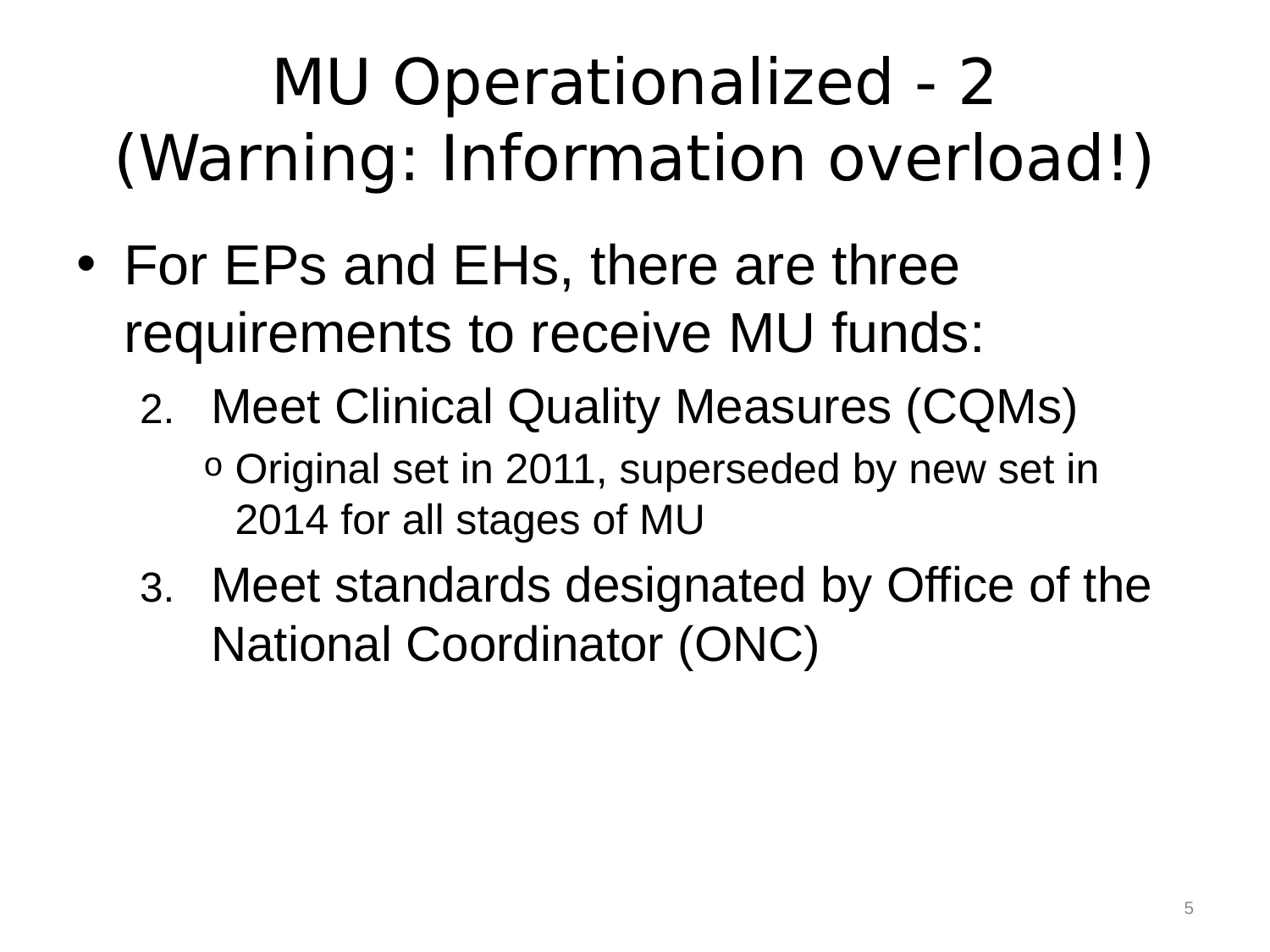

# MU Operationalized - 2 (Warning: Information overload!)
For EPs and EHs, there are three requirements to receive MU funds:
Meet Clinical Quality Measures (CQMs)
Original set in 2011, superseded by new set in 2014 for all stages of MU
Meet standards designated by Office of the National Coordinator (ONC)
5